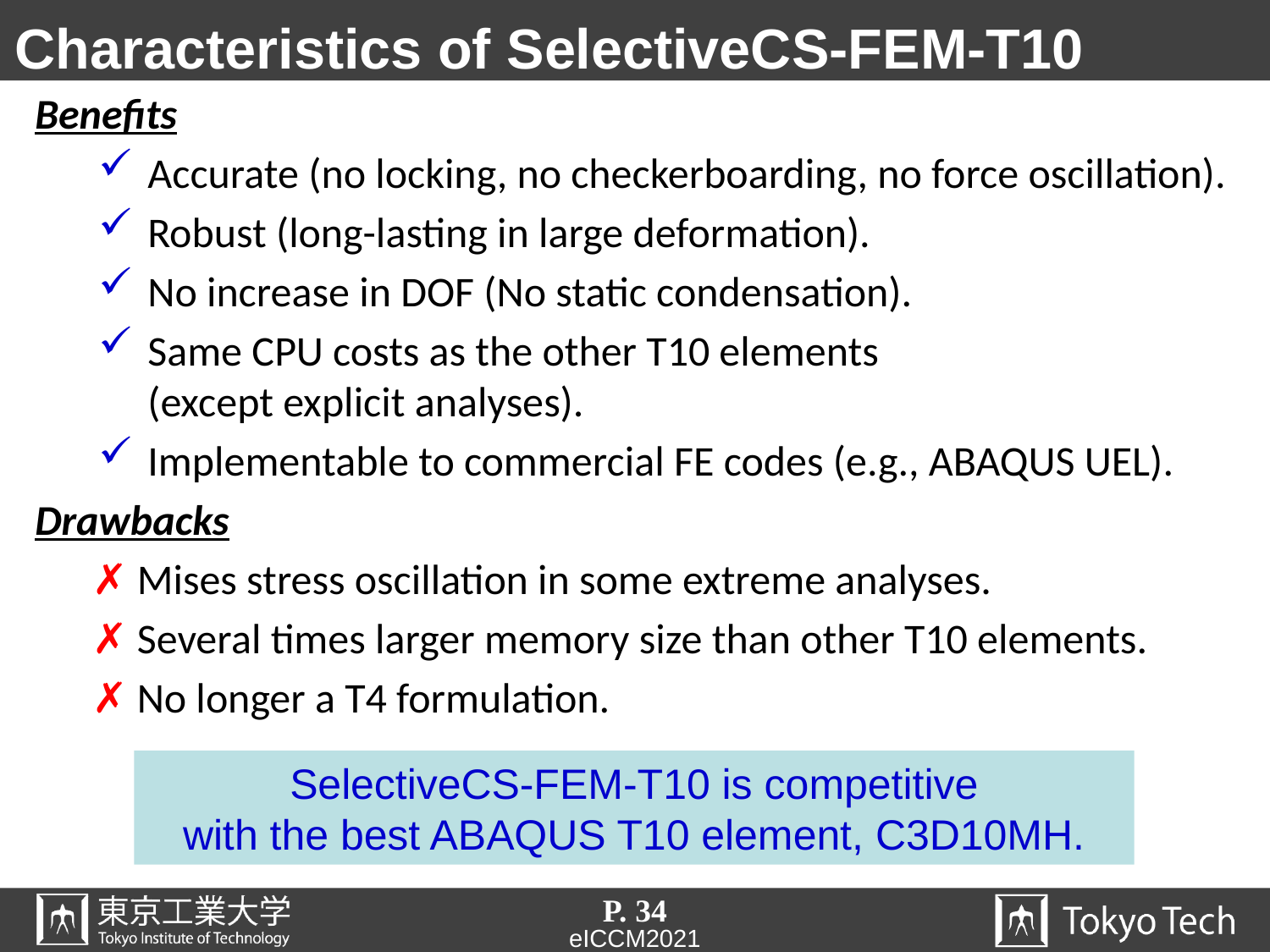

# Characteristics of SelectiveCS-FEM-T10
Benefits
 Accurate (no locking, no checkerboarding, no force oscillation).
 Robust (long-lasting in large deformation).
 No increase in DOF (No static condensation).
 Same CPU costs as the other T10 elements
 (except explicit analyses).
 Implementable to commercial FE codes (e.g., ABAQUS UEL).
Drawbacks
      ✗ Mises stress oscillation in some extreme analyses.
      ✗ Several times larger memory size than other T10 elements.
      ✗ No longer a T4 formulation.
SelectiveCS-FEM-T10 is competitive
with the best ABAQUS T10 element, C3D10MH.
P. 34